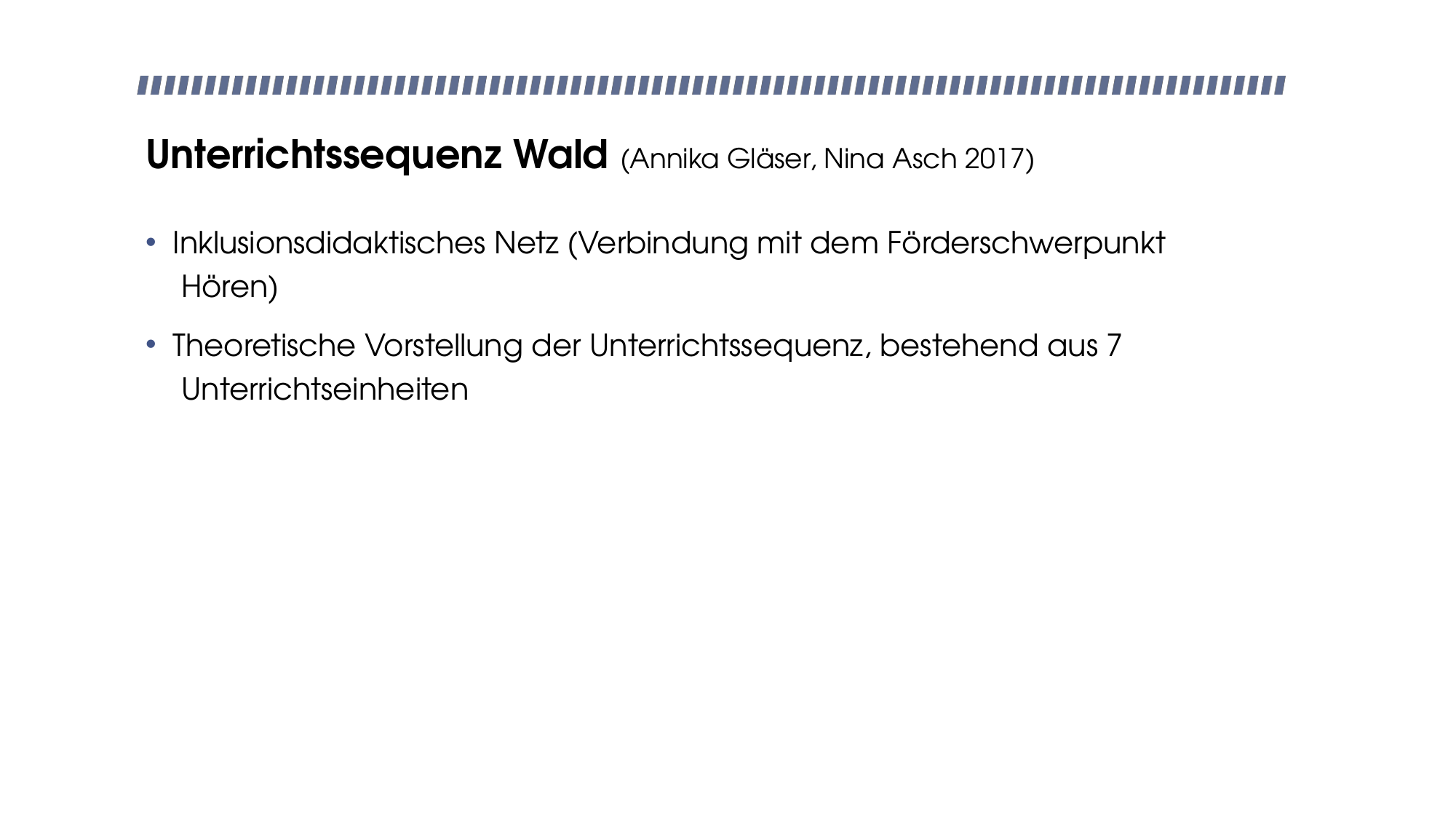

# Unterrichtssequenz Wald (Annika Gläser, Nina Asch 2017)
Inklusionsdidaktisches Netz (Verbindung mit dem Förderschwerpunkt  Hören)
Theoretische Vorstellung der Unterrichtssequenz, bestehend aus 7  Unterrichtseinheiten